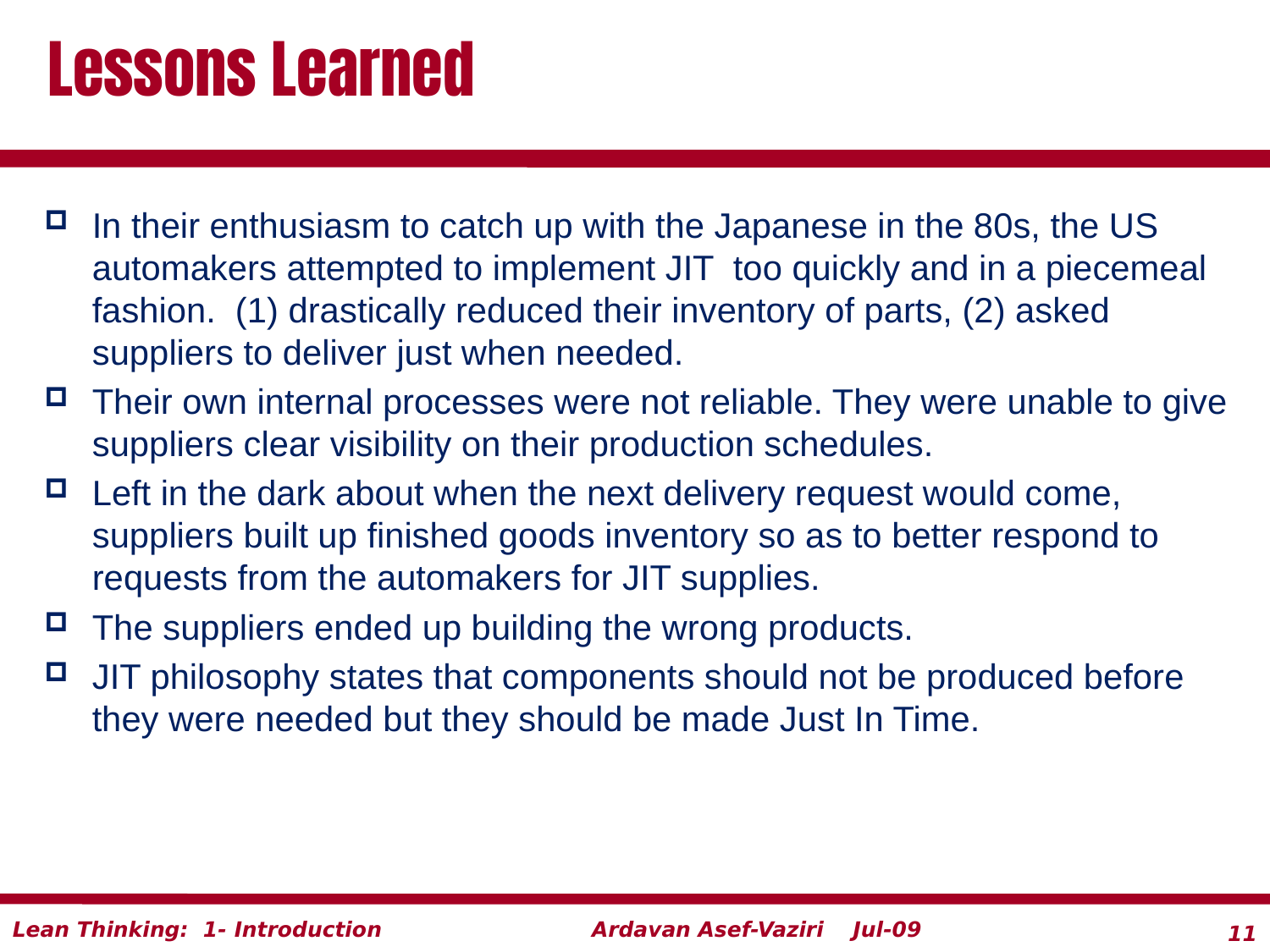

# Lessons Learned
In their enthusiasm to catch up with the Japanese in the 80s, the US automakers attempted to implement JIT  too quickly and in a piecemeal fashion.  (1) drastically reduced their inventory of parts, (2) asked suppliers to deliver just when needed.
Their own internal processes were not reliable. They were unable to give suppliers clear visibility on their production schedules.
Left in the dark about when the next delivery request would come, suppliers built up finished goods inventory so as to better respond to requests from the automakers for JIT supplies.
The suppliers ended up building the wrong products.
JIT philosophy states that components should not be produced before they were needed but they should be made Just In Time.